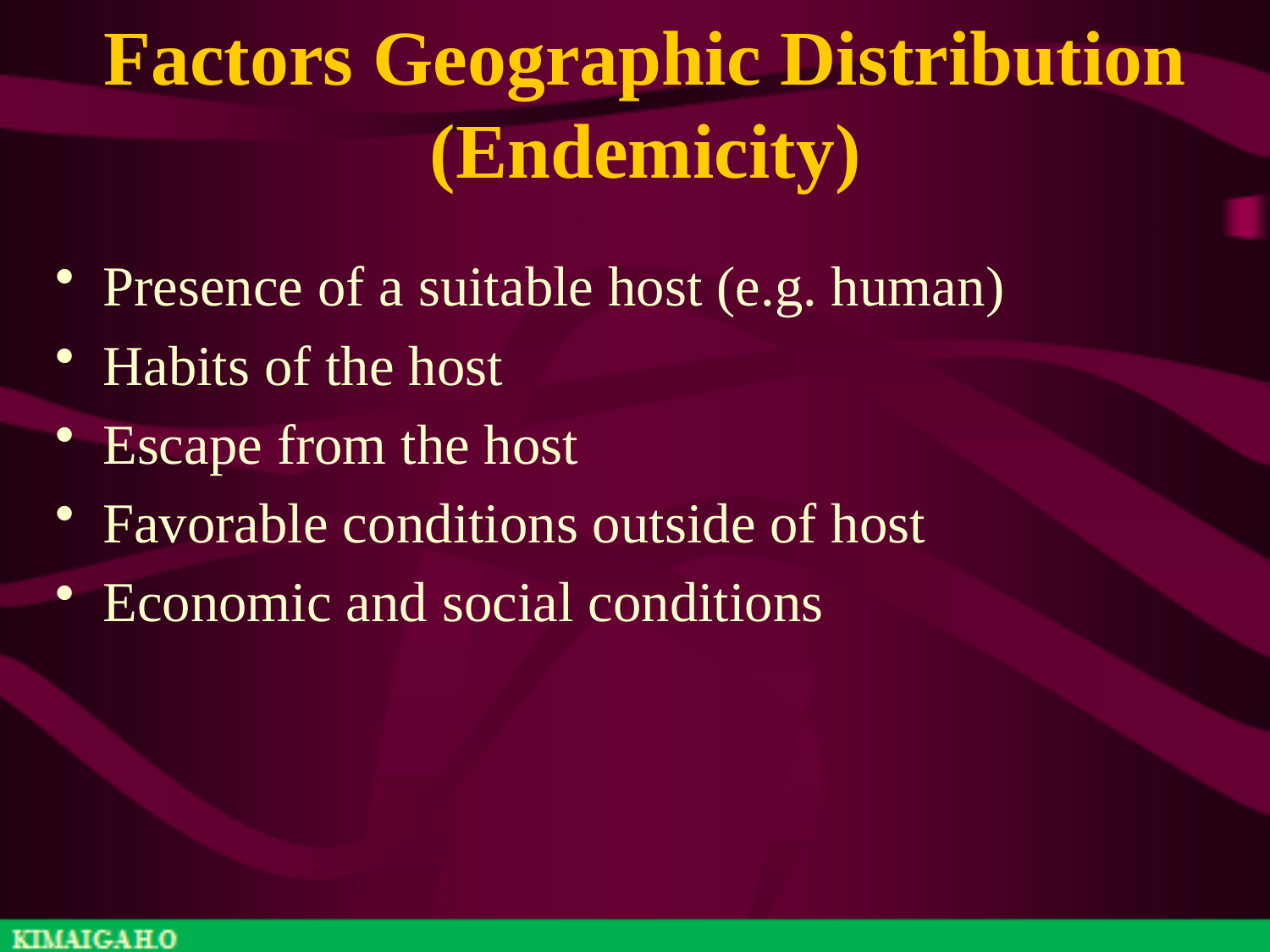

# Factors Geographic Distribution (Endemicity)
Presence of a suitable host (e.g. human)
Habits of the host
Escape from the host
Favorable conditions outside of host
Economic and social conditions